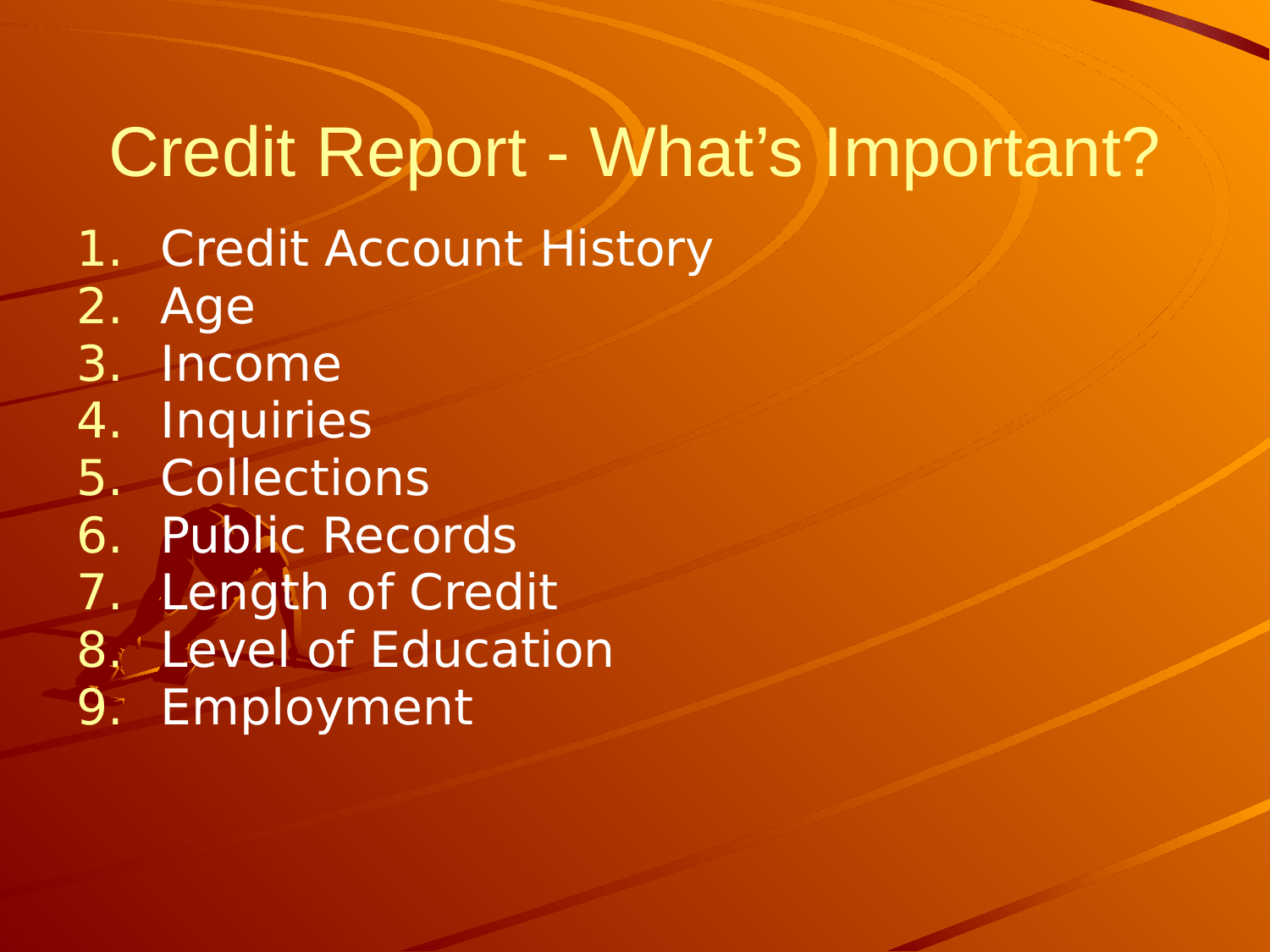

# Credit Report - What’s Important?
Credit Account History
Age
Income
Inquiries
Collections
Public Records
Length of Credit
Level of Education
Employment